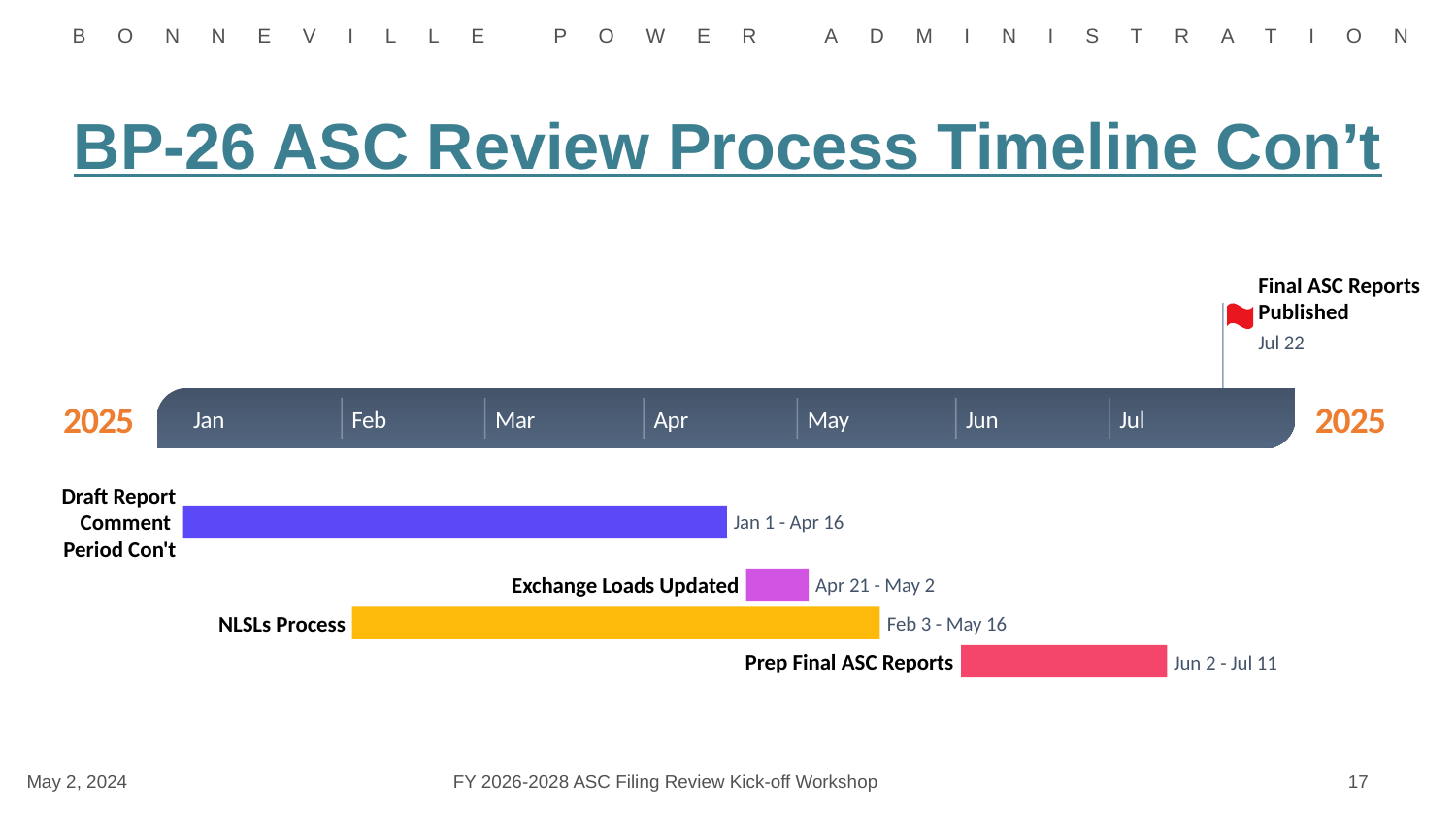

# BP-26 ASC Review Process Timeline Con’t
Final ASC Reports Published

Jul 22

2025
2025
Jan
Feb
Mar
Apr
May
Jun
Jul
Draft Report Comment
Period Con't

Jan 1 - Apr 16

Exchange Loads Updated
Apr 21 - May 2

NLSLs Process
Feb 3 - May 16

Prep Final ASC Reports
Jun 2 - Jul 11
May 2, 2024                                                                FY 2026-2028 ASC Filing Review Kick-off Workshop
17